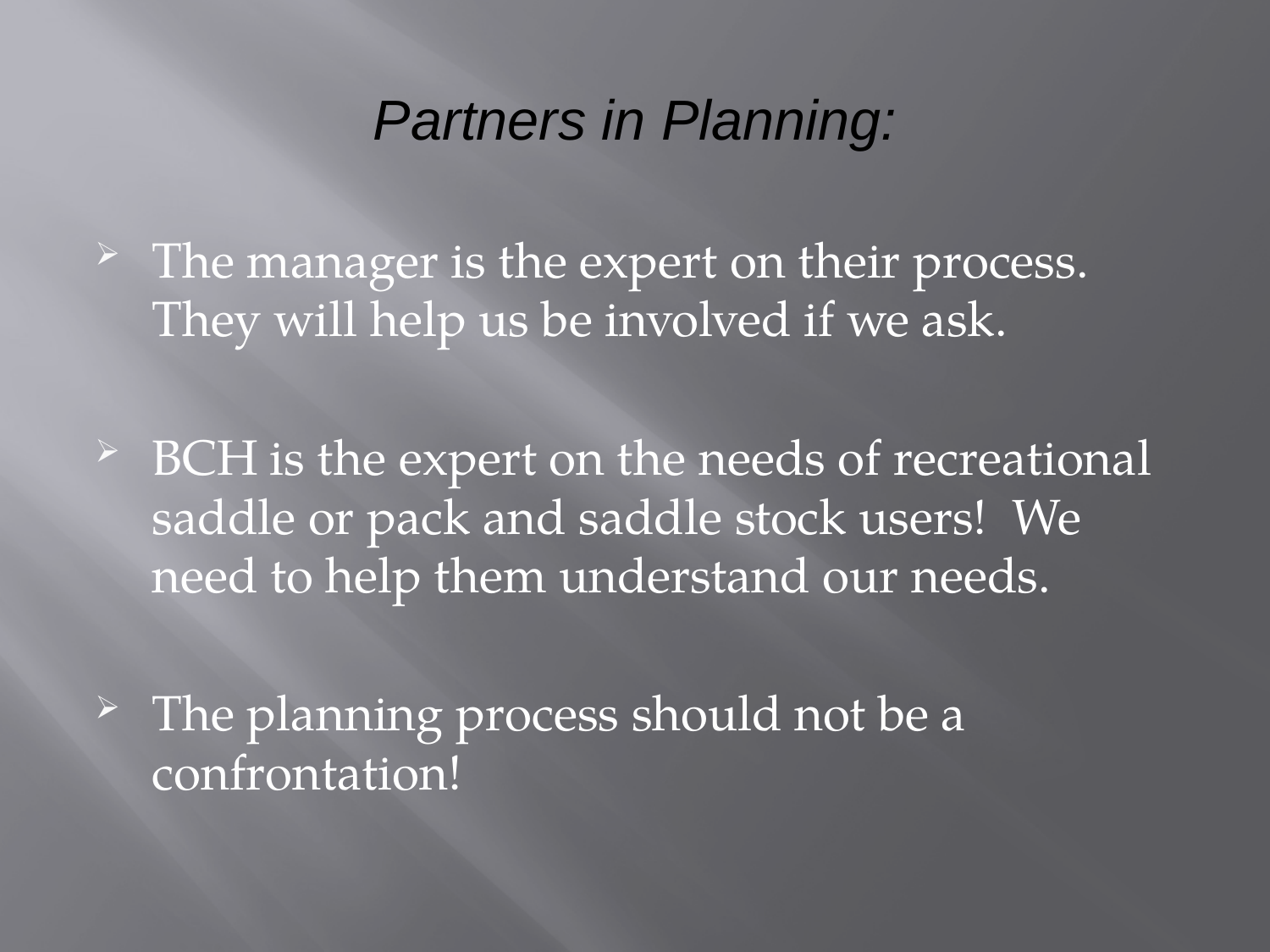

# Partners in Planning:
The manager is the expert on their process.  They will help us be involved if we ask.

BCH is the expert on the needs of recreational saddle or pack and saddle stock users!  We need to help them understand our needs.

The planning process should not be a confrontation!